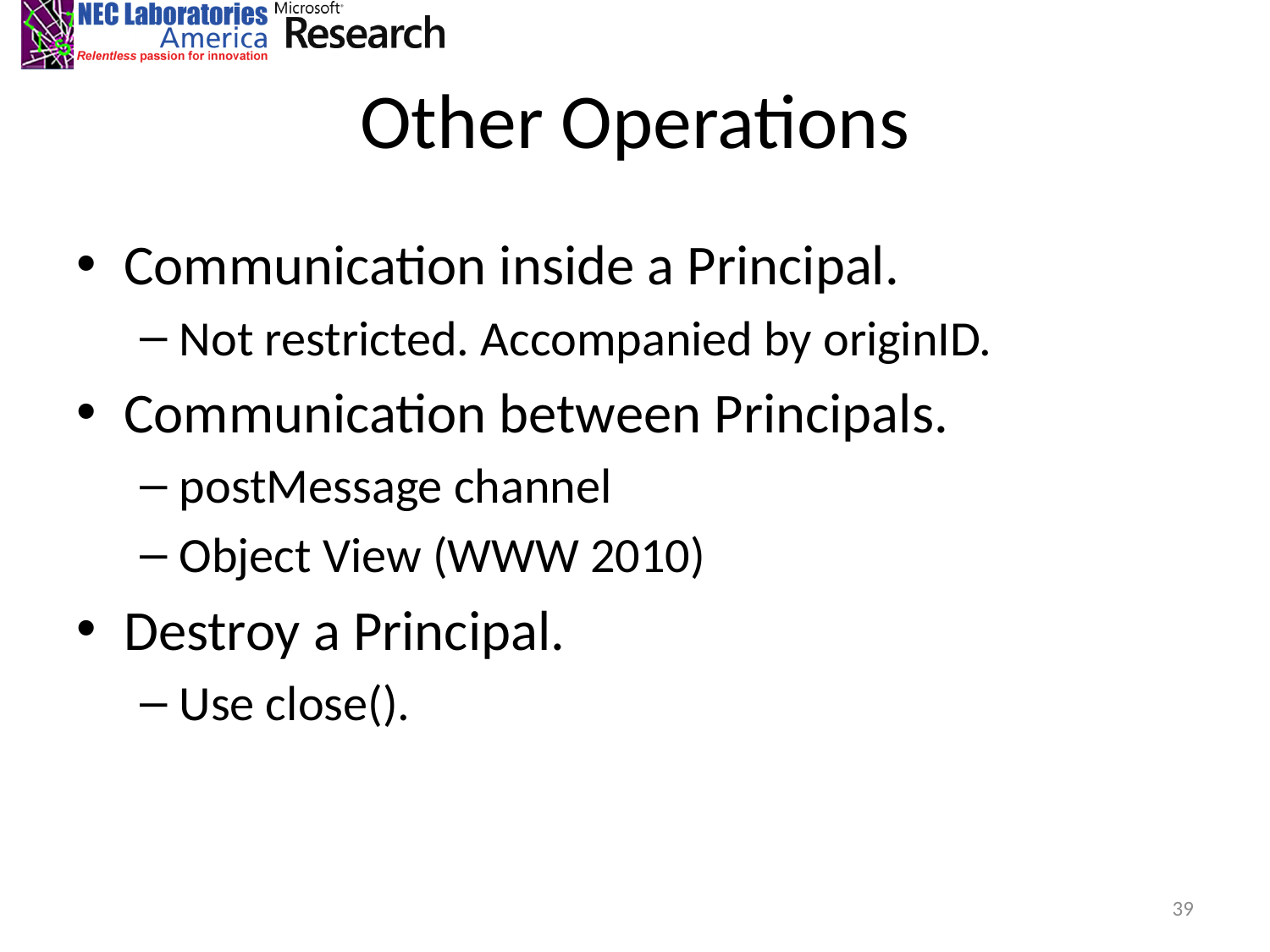

# Other Operations
Communication inside a Principal.
Not restricted. Accompanied by originID.
Communication between Principals.
postMessage channel
Object View (WWW 2010)
Destroy a Principal.
Use close().
39